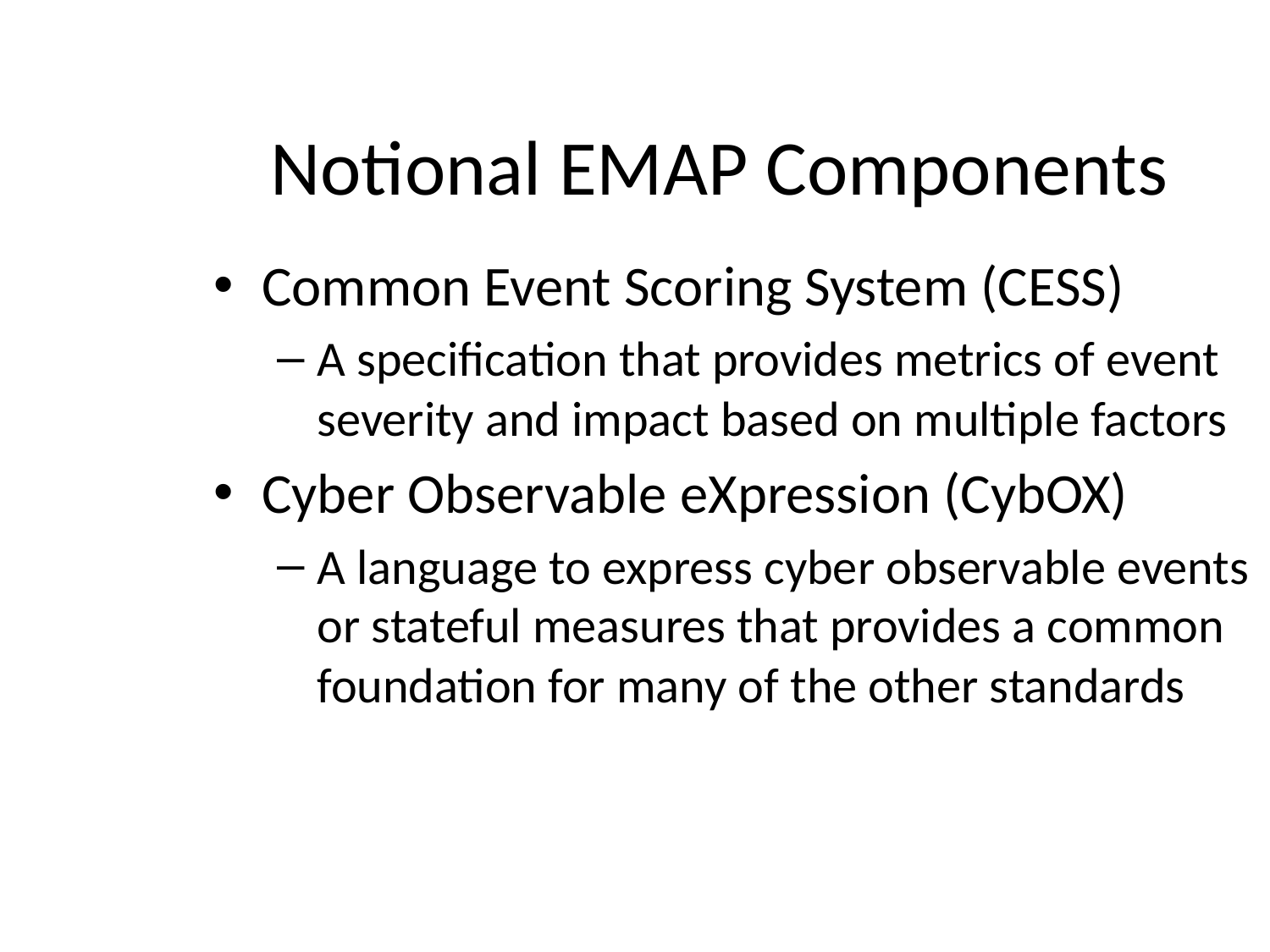

Notional EMAP Components
Common Event Scoring System (CESS)
A specification that provides metrics of event severity and impact based on multiple factors
Cyber Observable eXpression (CybOX)
A language to express cyber observable events or stateful measures that provides a common foundation for many of the other standards